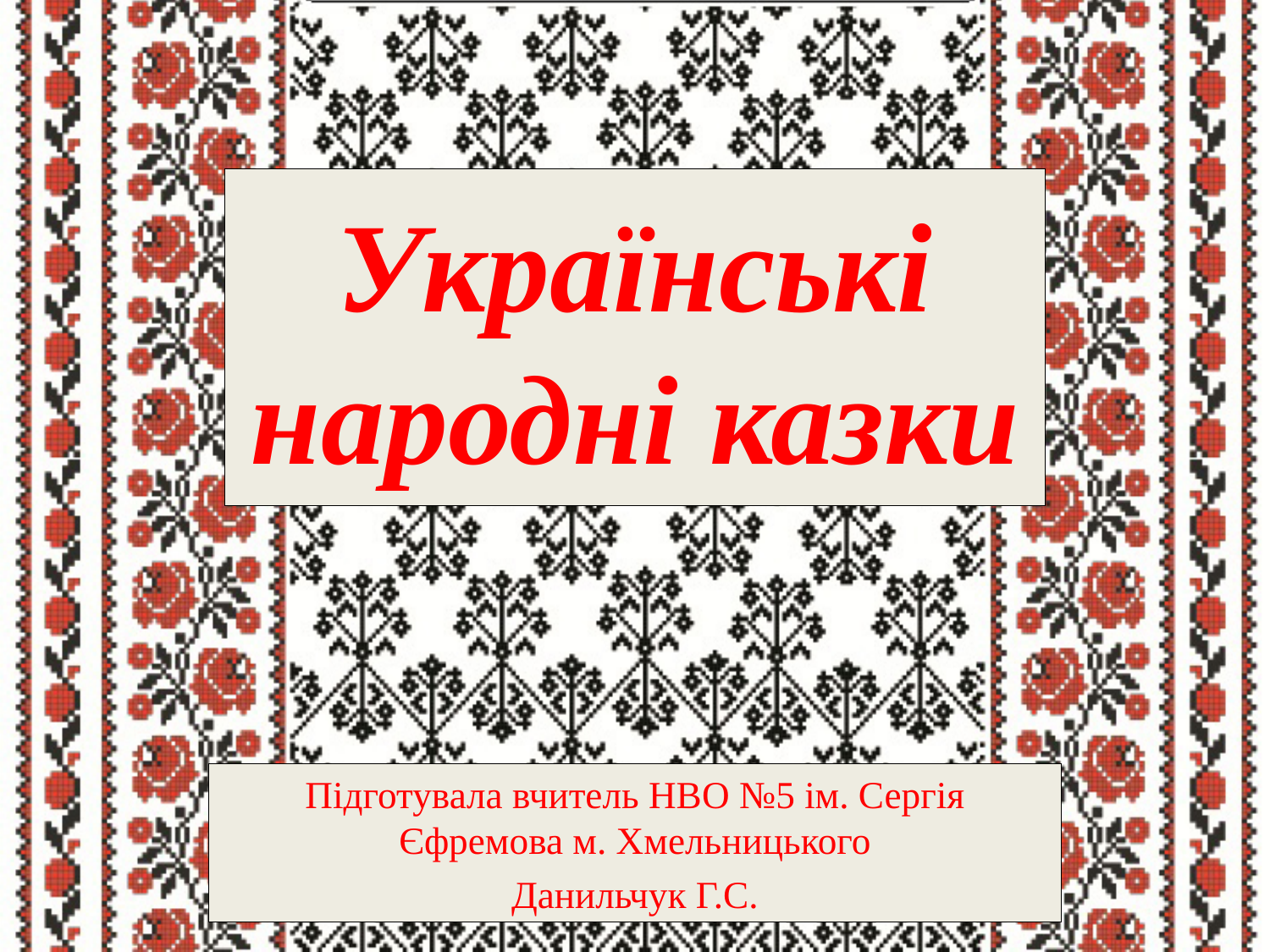

# Українські народні казки
Підготувала вчитель НВО №5 ім. Сергія Єфремова м. Хмельницького
Данильчук Г.С.